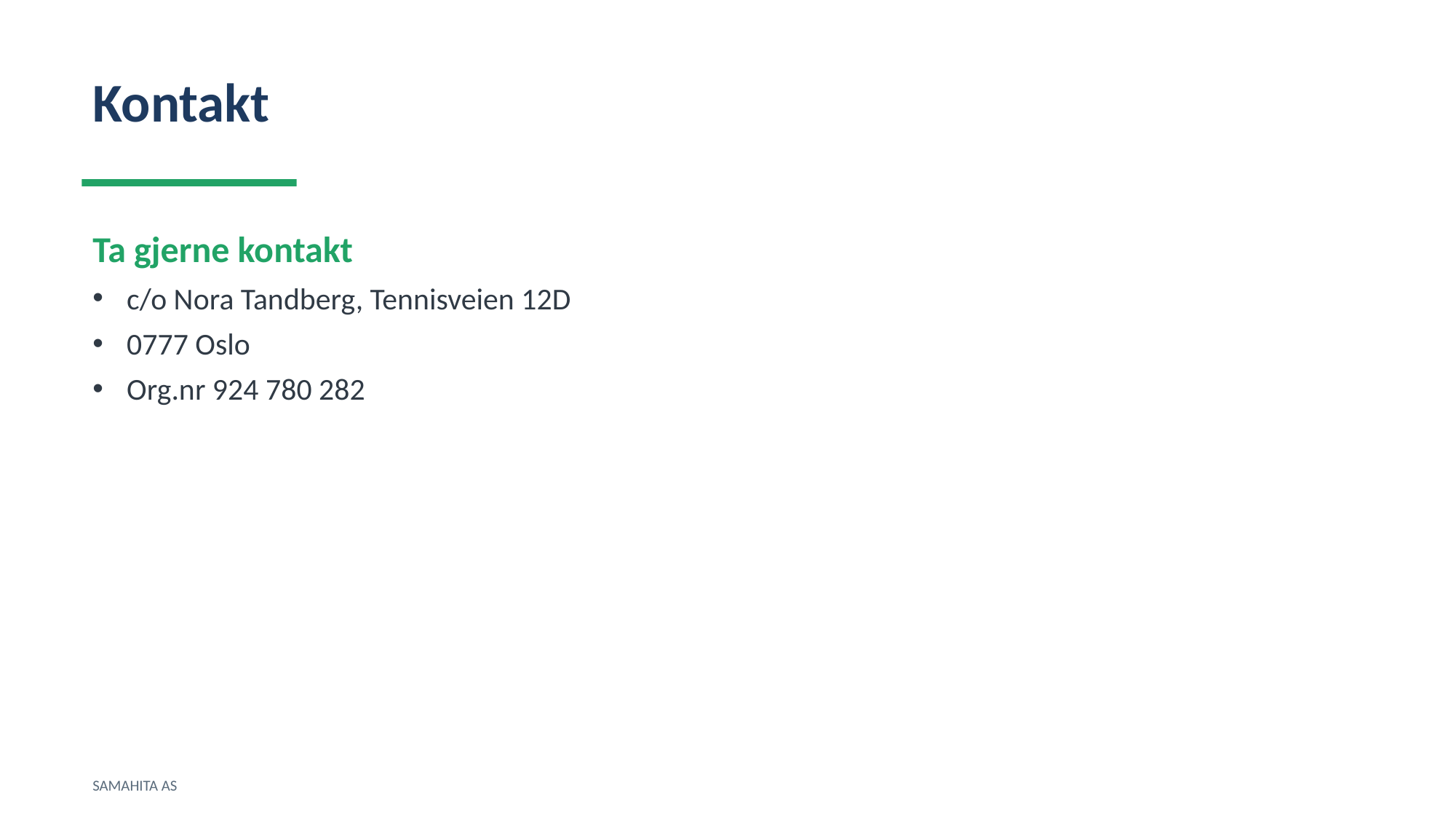

Kontakt

Ta gjerne kontakt
c/o Nora Tandberg, Tennisveien 12D
0777 Oslo
Org.nr 924 780 282
SAMAHITA AS